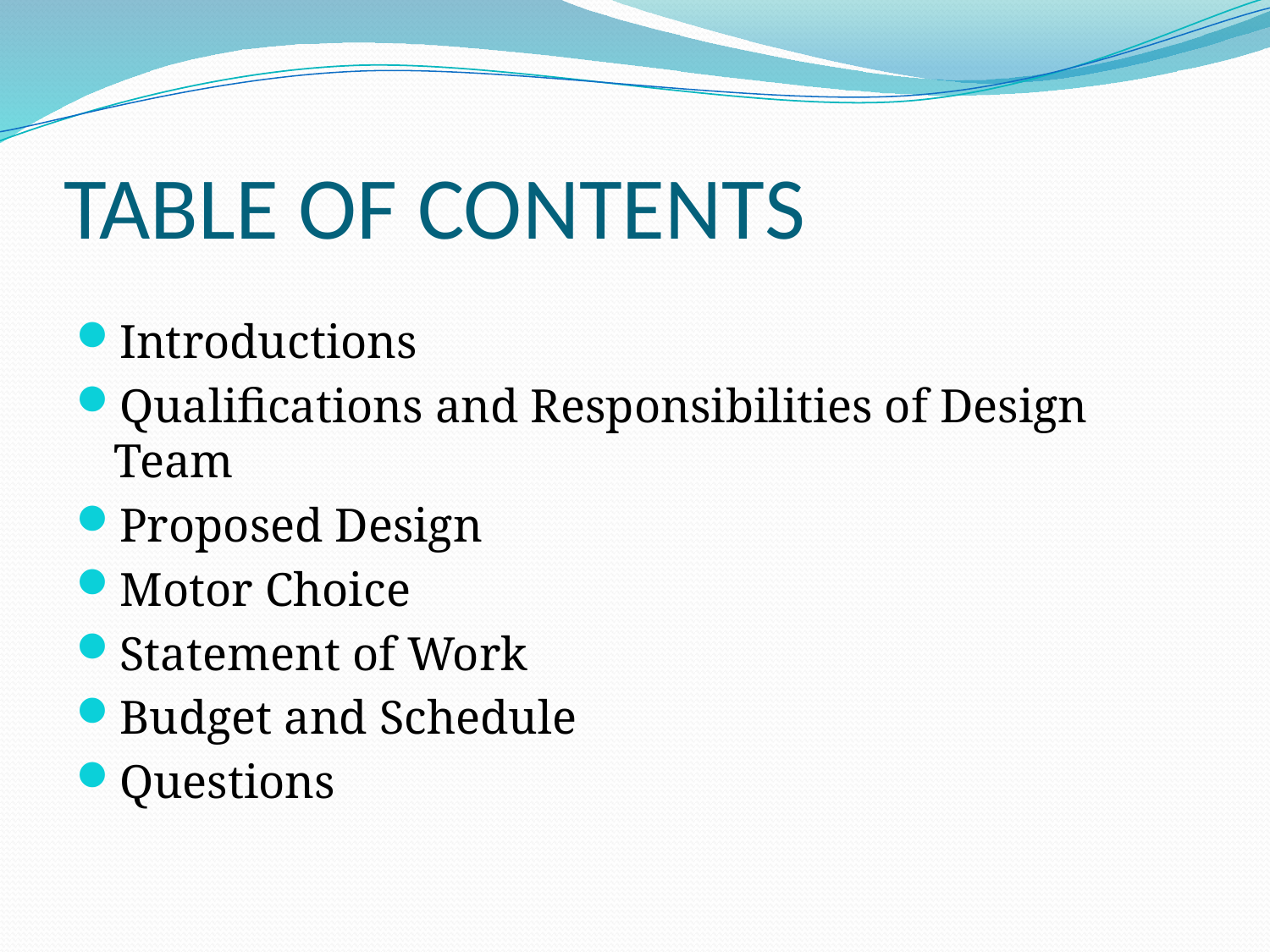

# TABLE OF CONTENTS
Introductions
Qualifications and Responsibilities of Design Team
Proposed Design
Motor Choice
Statement of Work
Budget and Schedule
Questions